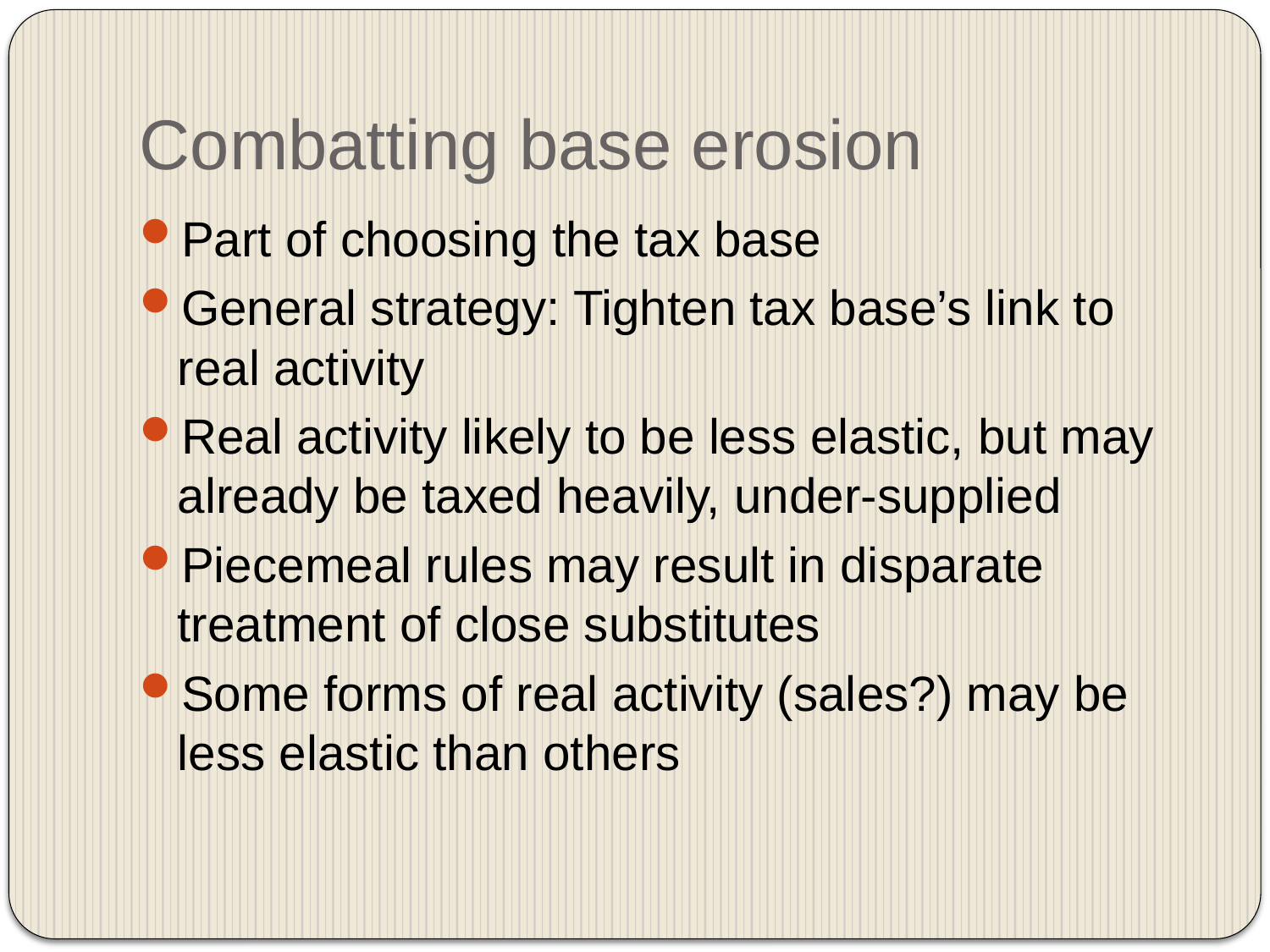

# Combatting base erosion
Part of choosing the tax base
General strategy: Tighten tax base’s link to real activity
Real activity likely to be less elastic, but may already be taxed heavily, under-supplied
Piecemeal rules may result in disparate treatment of close substitutes
Some forms of real activity (sales?) may be less elastic than others